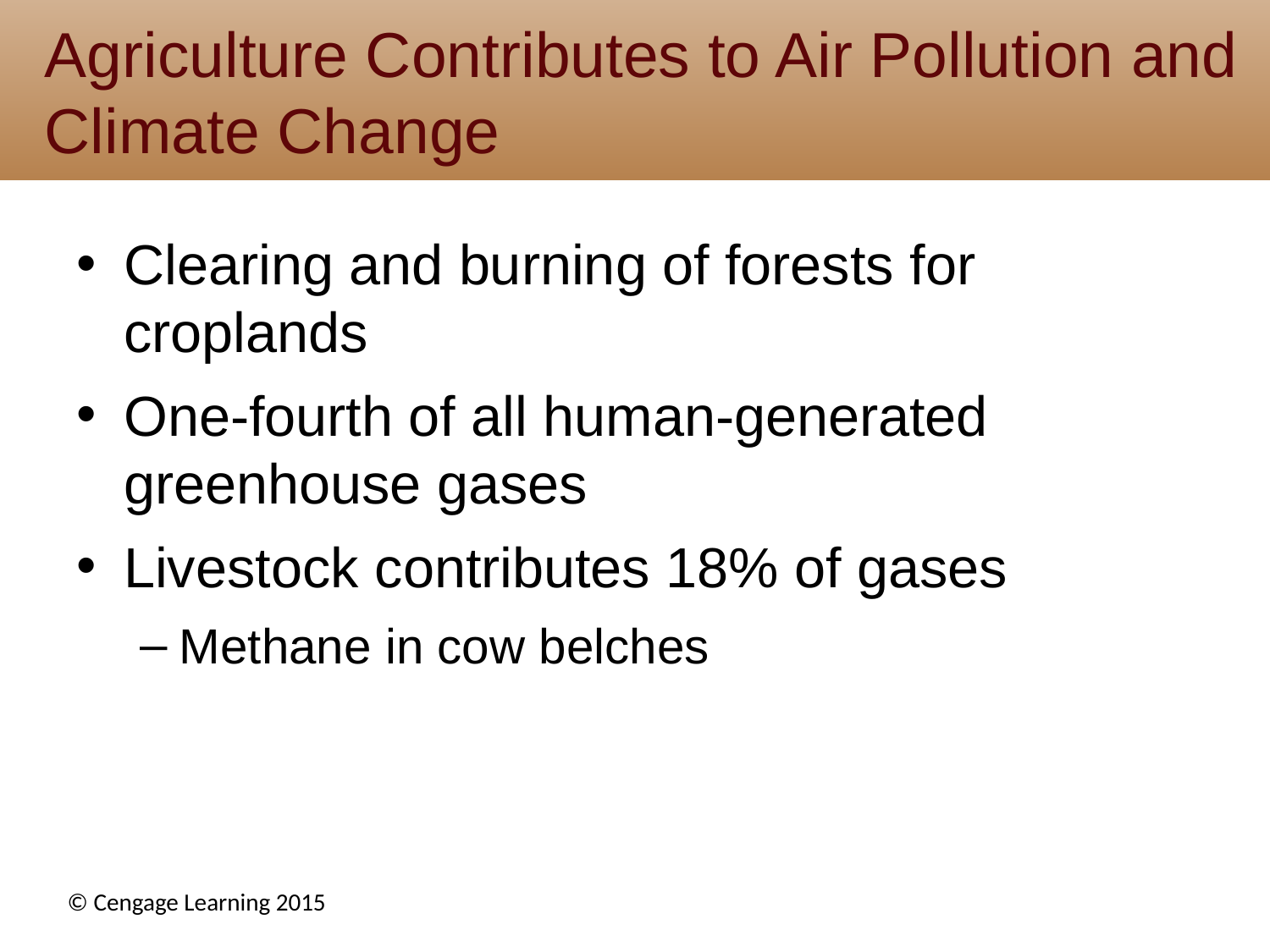

# Agriculture Contributes to Air Pollution and Climate Change
Clearing and burning of forests for croplands
One-fourth of all human-generated greenhouse gases
Livestock contributes 18% of gases
Methane in cow belches